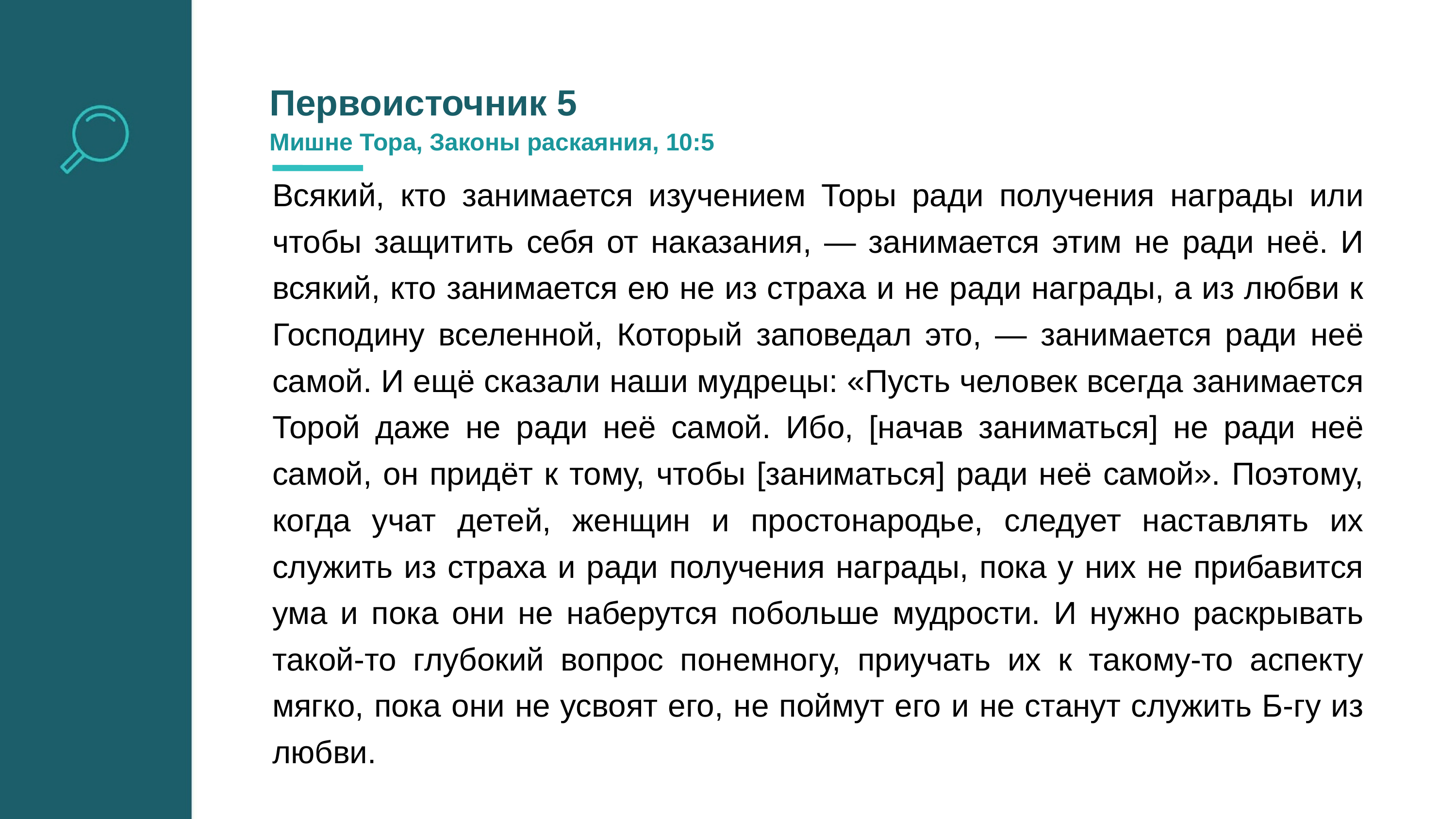

Первоисточник 5
Мишне Тора, Законы раскаяния, 10:5
Всякий, кто занимается изучением Торы ради получения награды или чтобы защитить себя от наказания, — занимается этим не ради неё. И всякий, кто занимается ею не из страха и не ради награды, а из любви к Господину вселенной, Который заповедал это, — занимается ради неё самой. И ещё сказали наши мудрецы: «Пусть человек всегда занимается Торой даже не ради неё самой. Ибо, [начав заниматься] не ради неё самой, он придёт к тому, чтобы [заниматься] ради неё самой». Поэтому, когда учат детей, женщин и простонародье, следует наставлять их служить из страха и ради получения награды, пока у них не прибавится ума и пока они не наберутся побольше мудрости. И нужно раскрывать такой-то глубокий вопрос понемногу, приучать их к такому-то аспекту мягко, пока они не усвоят его, не поймут его и не станут служить Б-гу из любви.